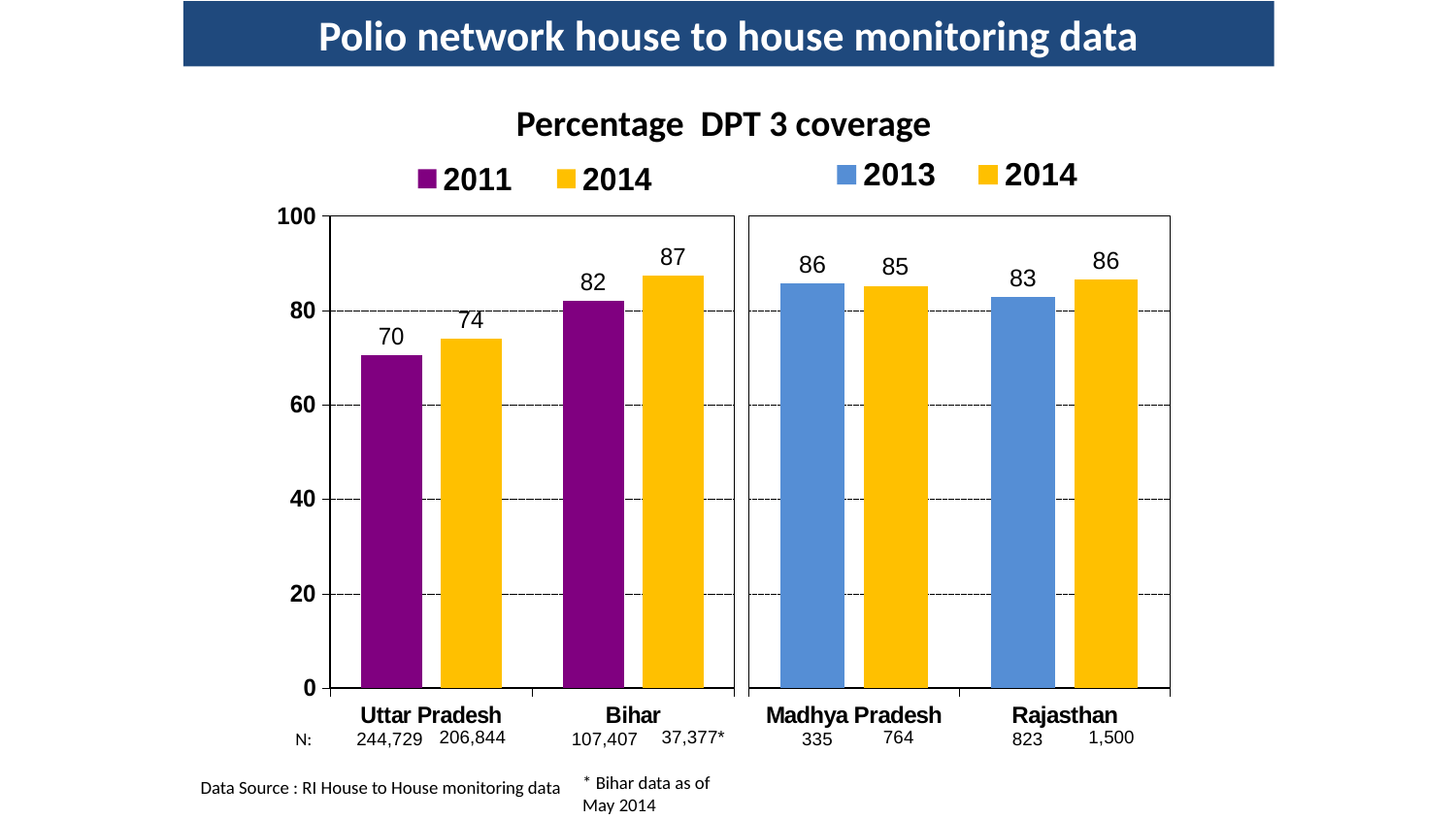

Polio network house to house monitoring data
Percentage  DPT 3 coverage

### Chart

| Category | 2011 | 2014 |
|---|---|---|
| Uttar Pradesh | 70.45916094945838 | 73.96298659859605 |
| Bihar | 82.02072490619791 | 87.3906413034754 |

### Chart

| Category | 2013 | 2014 |
|---|---|---|
| Madhya Pradesh | 85.67164179104478 | 85.20942408376963 |
| Rajasthan | 82.7460510328068 | 86.46666666666667 |
206,844
37,377*
764
1,500
N:
244,729
107,407
335
823
* Bihar data as of May 2014
Data Source : RI House to House monitoring data